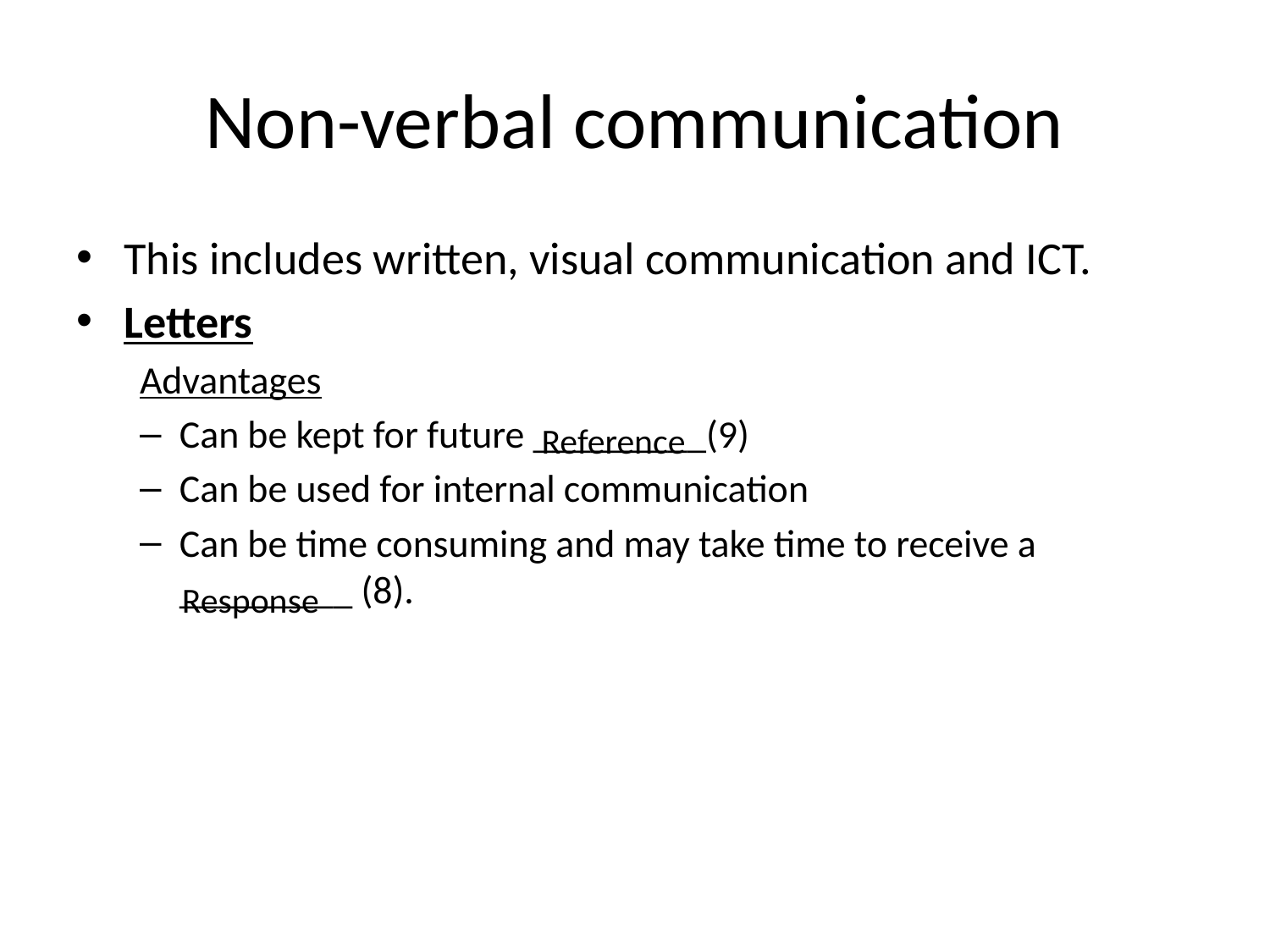

# Non-verbal communication
This includes written, visual communication and ICT.
Letters
Advantages
Can be kept for future _________(9)
Can be used for internal communication
Can be time consuming and may take time to receive a _________ (8).

Reference
Response